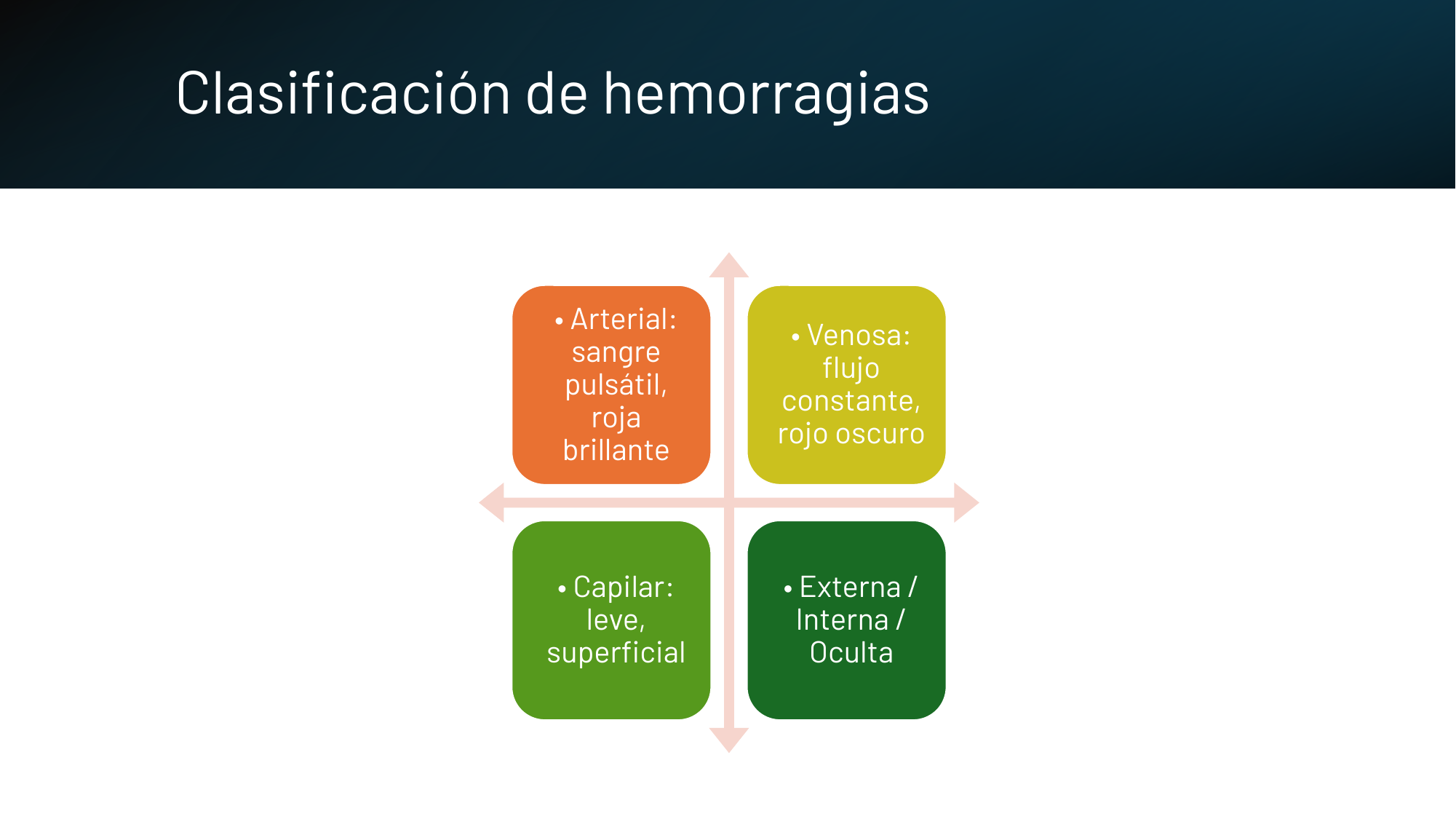

# Clasificación de hemorragias
• Arterial: sangre pulsátil, roja brillante
• Venosa: flujo constante, rojo oscuro
• Capilar: leve, superficial
• Externa / Interna / Oculta